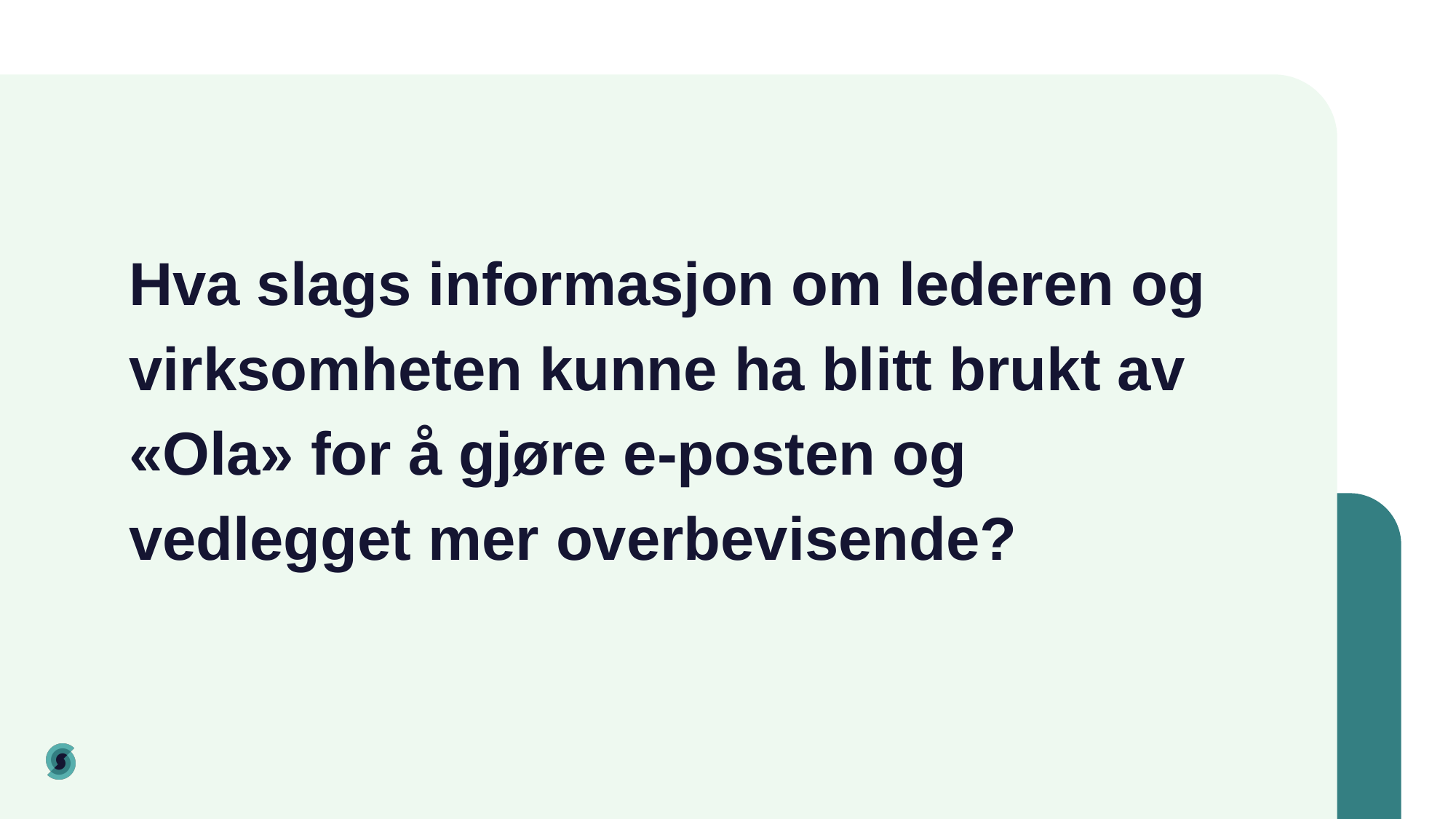

# Hva slags informasjon om lederen og virksomheten kunne ha blitt brukt av «Ola» for å gjøre e-posten og vedlegget mer overbevisende?